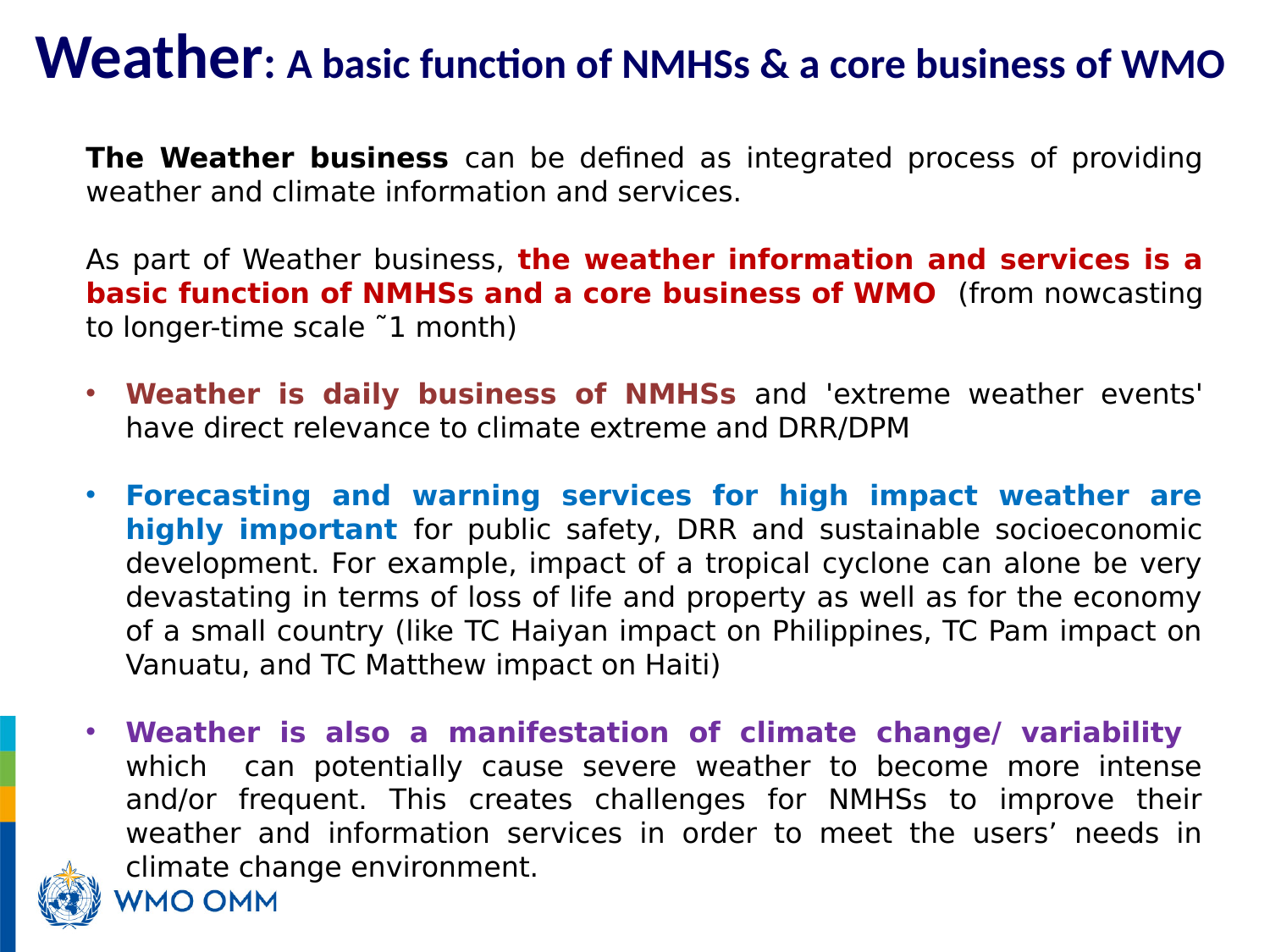

# Weather: A basic function of NMHSs & a core business of WMO
The Weather business can be defined as integrated process of providing weather and climate information and services.

As part of Weather business, the weather information and services is a basic function of NMHSs and a core business of WMO  (from nowcasting to longer-time scale ˜1 month)

Weather is daily business of NMHSs and 'extreme weather events' have direct relevance to climate extreme and DRR/DPM

Forecasting and warning services for high impact weather are highly important for public safety, DRR and sustainable socioeconomic development. For example, impact of a tropical cyclone can alone be very devastating in terms of loss of life and property as well as for the economy of a small country (like TC Haiyan impact on Philippines, TC Pam impact on Vanuatu, and TC Matthew impact on Haiti)

Weather is also a manifestation of climate change/ variability  which  can potentially cause severe weather to become more intense and/or frequent. This creates challenges for NMHSs to improve their weather and information services in order to meet the users’ needs in climate change environment.